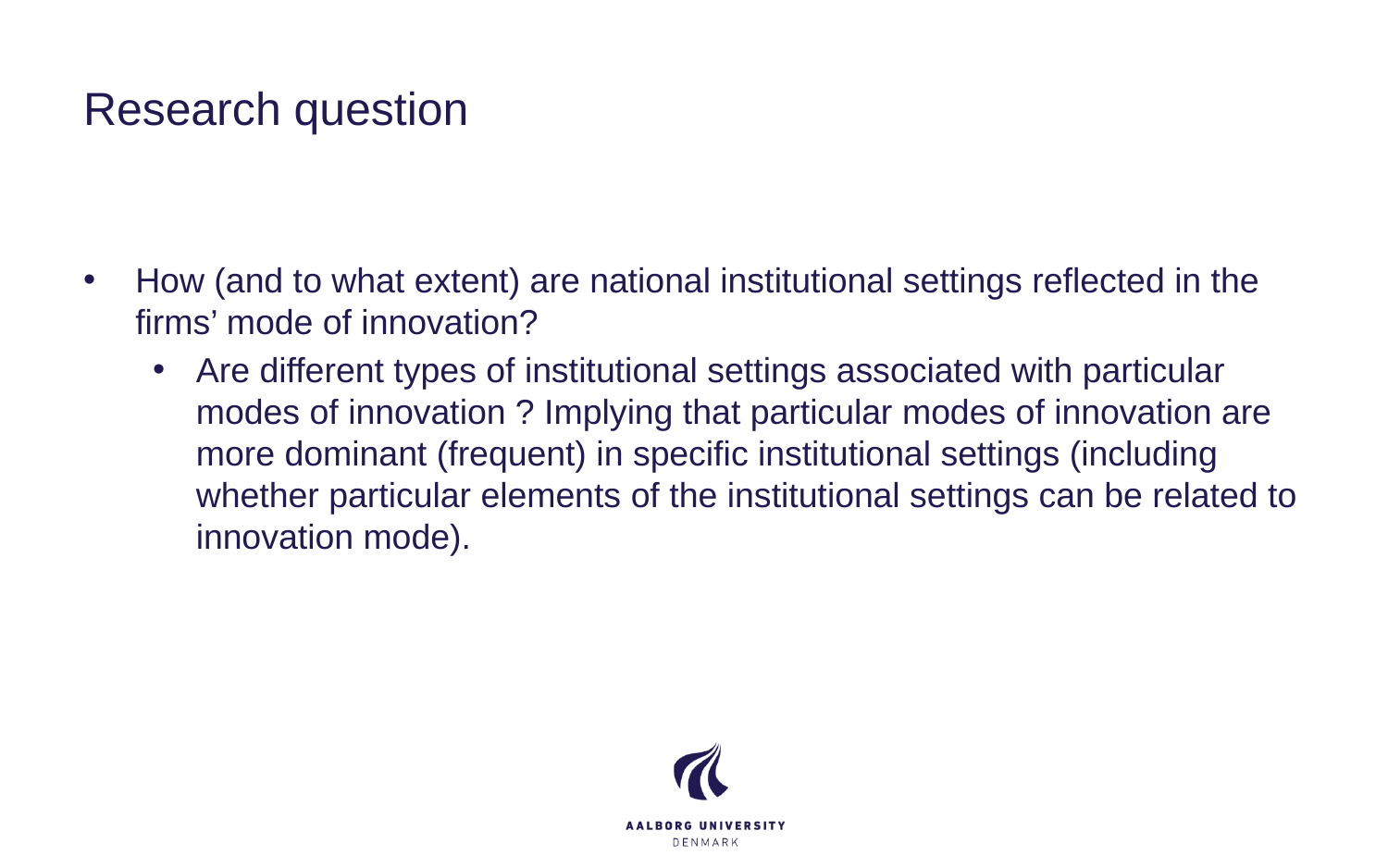

# Research question

How (and to what extent) are national institutional settings reflected in the firms’ mode of innovation?
Are different types of institutional settings associated with particular modes of innovation ? Implying that particular modes of innovation are more dominant (frequent) in specific institutional settings (including whether particular elements of the institutional settings can be related to innovation mode).